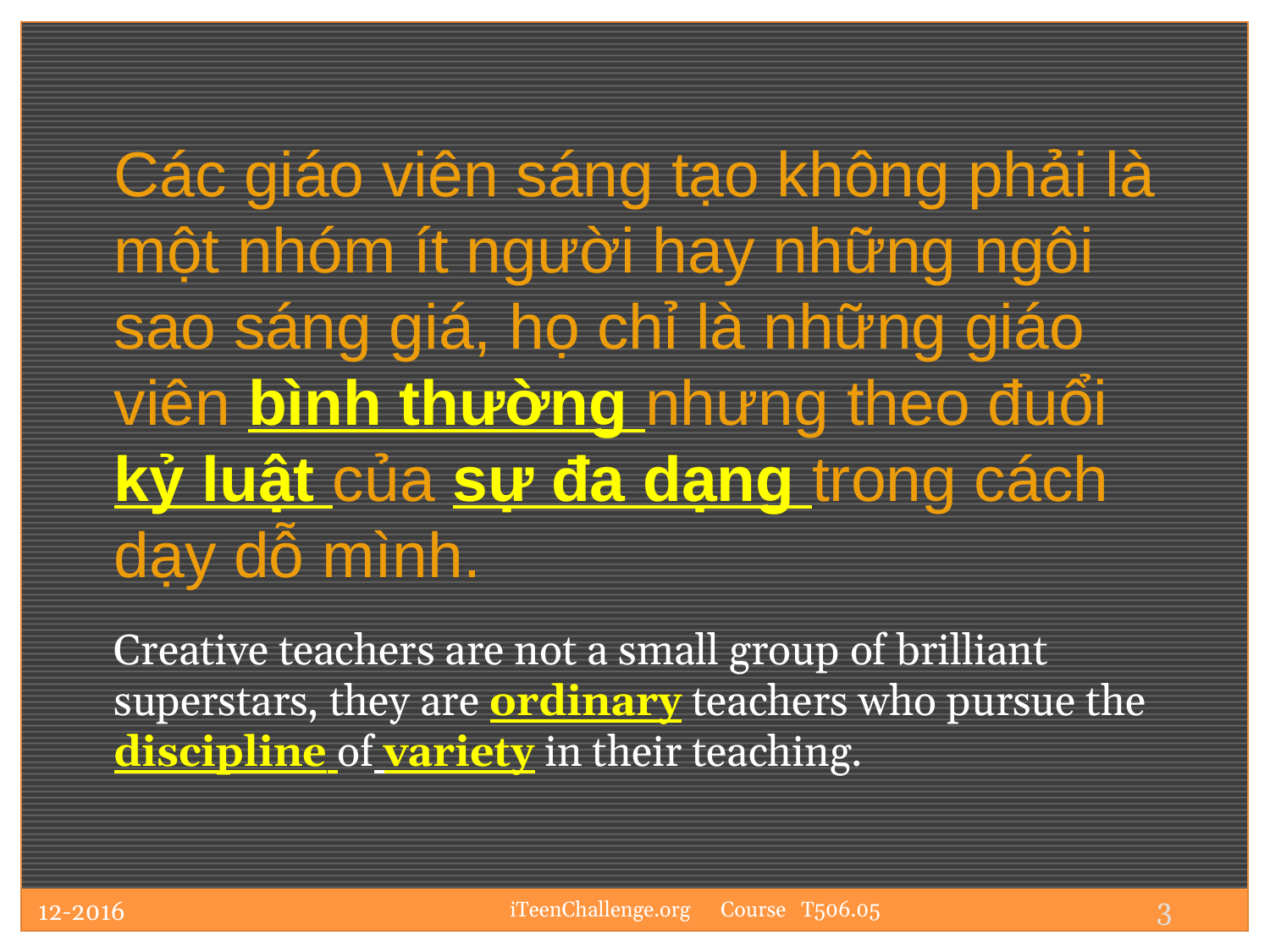

Các giáo viên sáng tạo không phải là một nhóm ít người hay những ngôi sao sáng giá, họ chỉ là những giáo viên bình thường nhưng theo đuổi kỷ luật của sự đa dạng trong cách dạy dỗ mình.
Creative teachers are not a small group of brilliant superstars, they are ordinary teachers who pursue the discipline of variety in their teaching.
3
12-2016
iTeenChallenge.org      Course   T506.05